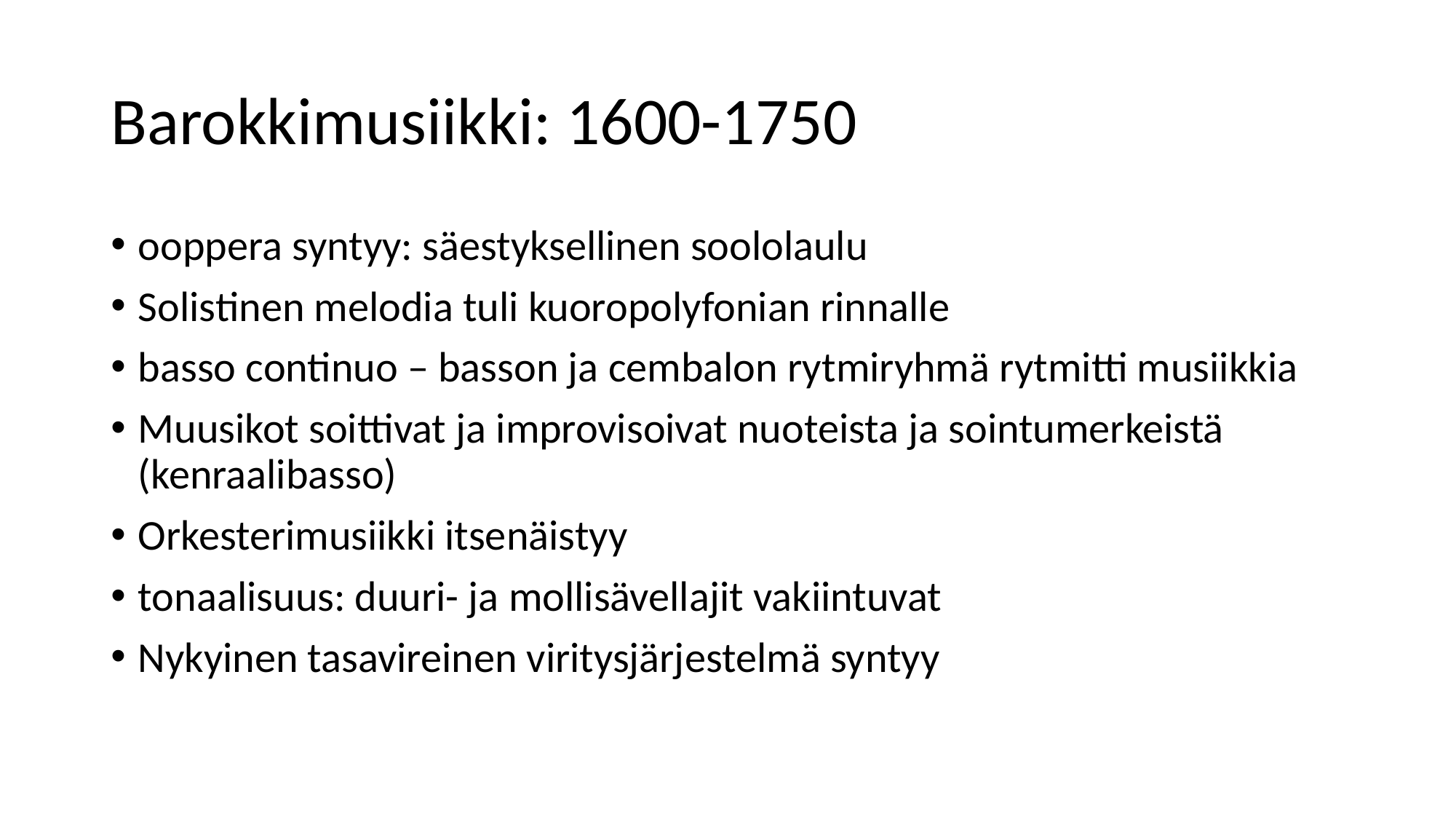

# Barokkimusiikki: 1600-1750
ooppera syntyy: säestyksellinen soololaulu
Solistinen melodia tuli kuoropolyfonian rinnalle
basso continuo – basson ja cembalon rytmiryhmä rytmitti musiikkia
Muusikot soittivat ja improvisoivat nuoteista ja sointumerkeistä (kenraalibasso)
Orkesterimusiikki itsenäistyy
tonaalisuus: duuri- ja mollisävellajit vakiintuvat
Nykyinen tasavireinen viritysjärjestelmä syntyy